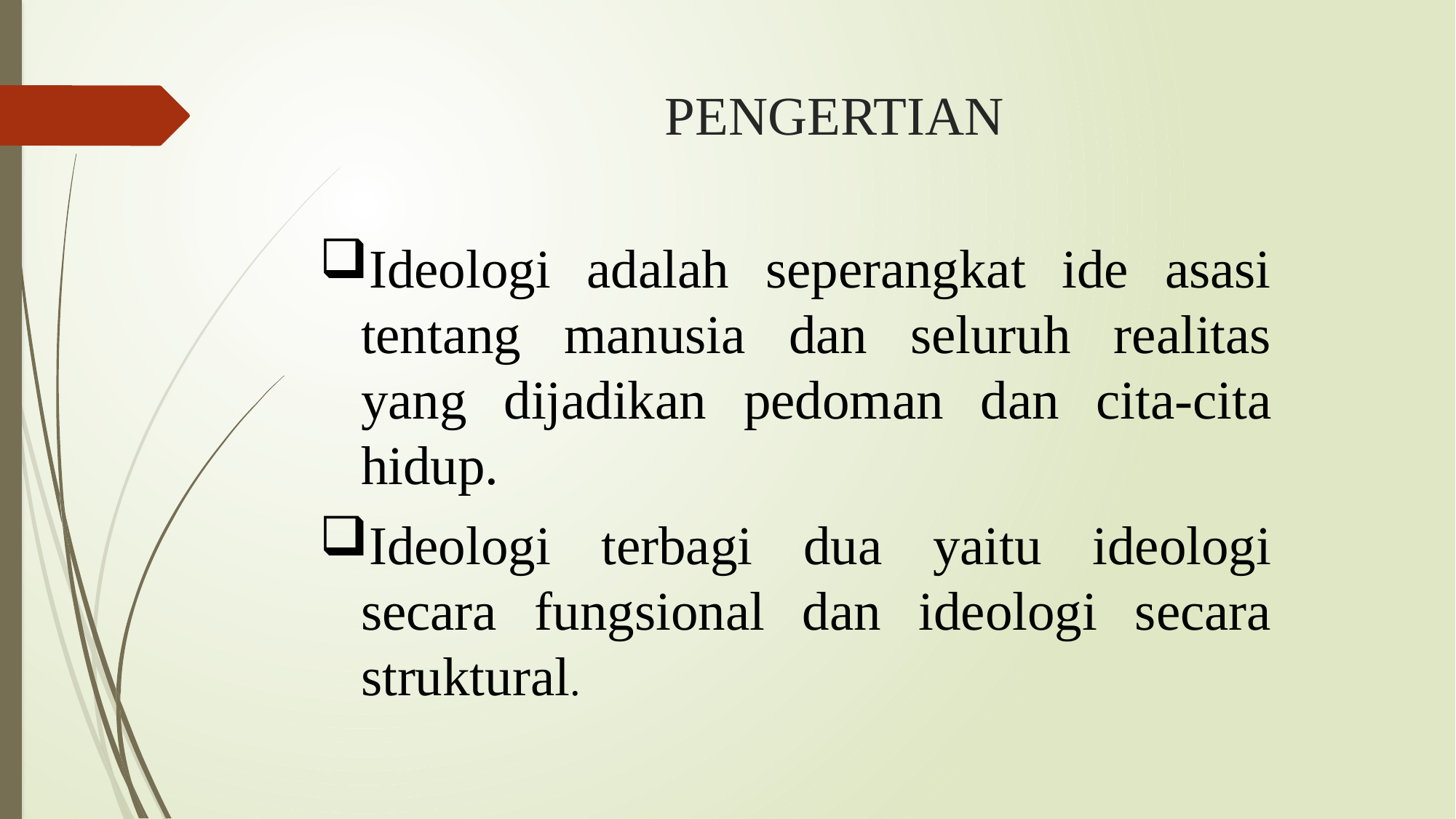

# PENGERTIAN
Ideologi adalah seperangkat ide asasi tentang manusia dan seluruh realitas yang dijadikan pedoman dan cita-cita hidup.
Ideologi terbagi dua yaitu ideologi secara fungsional dan ideologi secara struktural.